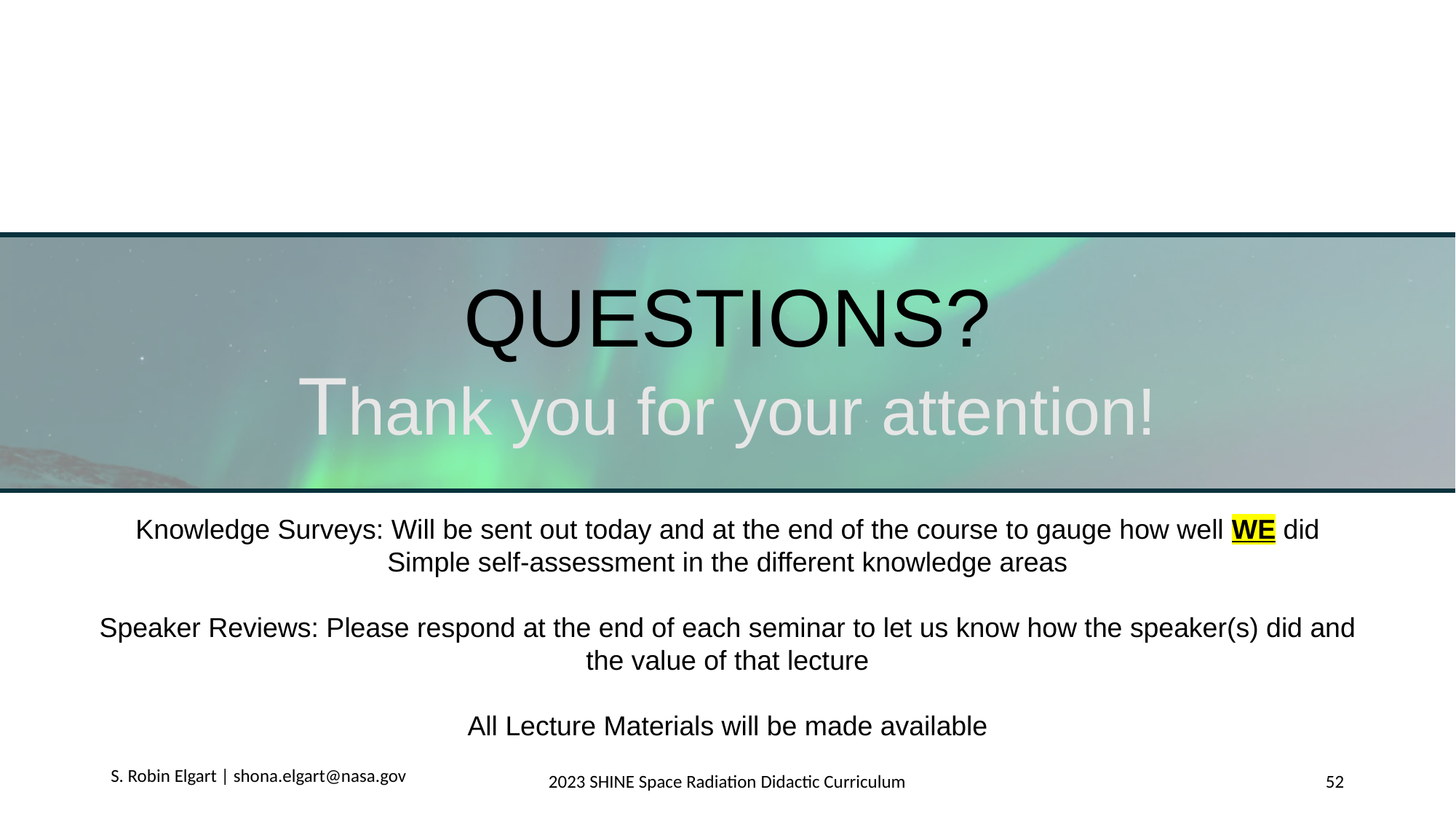

# QUESTIONS? Thank you for your attention!
Knowledge Surveys: Will be sent out today and at the end of the course to gauge how well WE did
Simple self-assessment in the different knowledge areas

Speaker Reviews: Please respond at the end of each seminar to let us know how the speaker(s) did and the value of that lecture

All Lecture Materials will be made available
S. Robin Elgart | shona.elgart@nasa.gov
2023 SHINE Space Radiation Didactic Curriculum
52